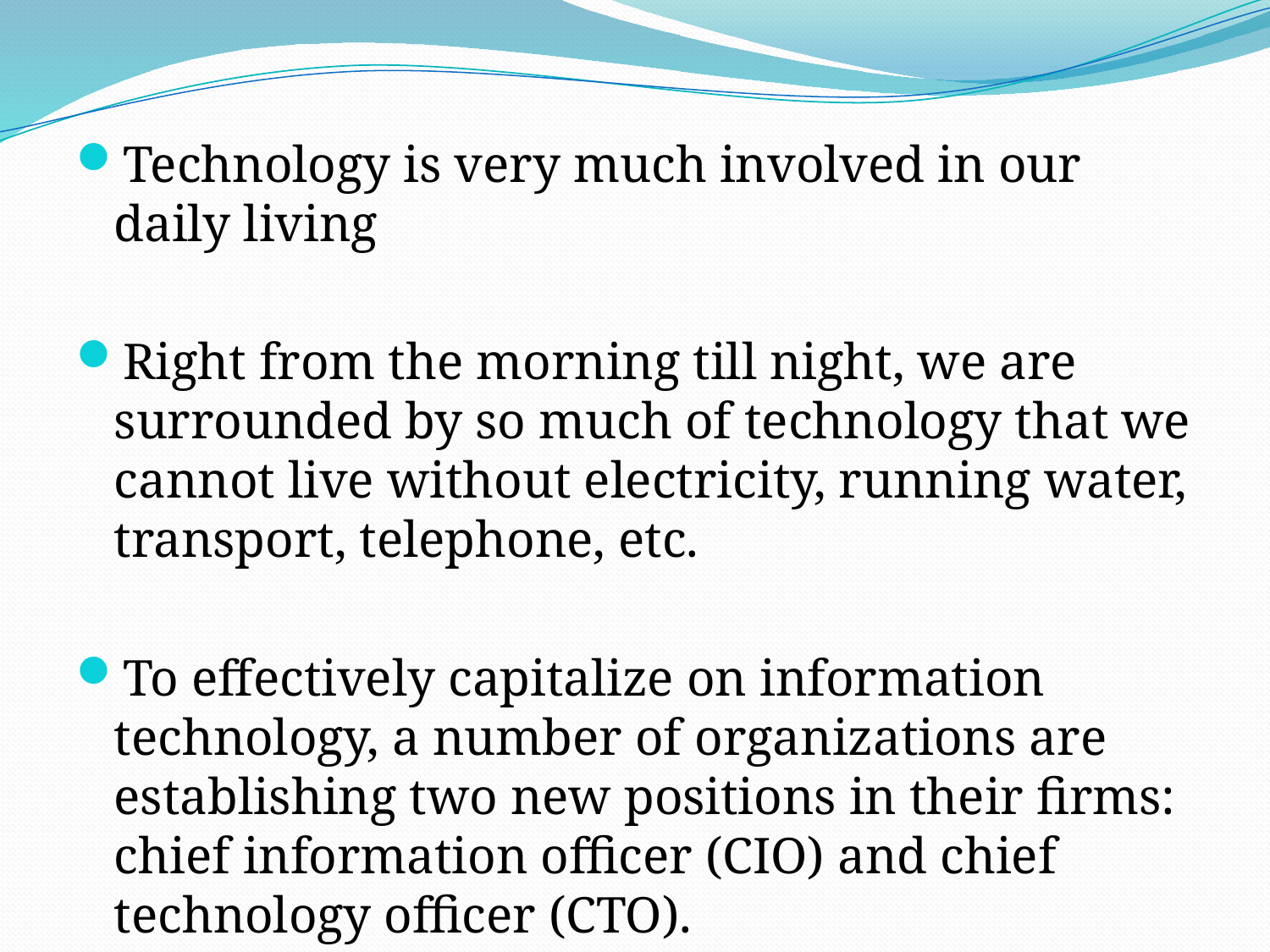

# .
Technology is very much involved in our daily living

Right from the morning till night, we are surrounded by so much of technology that we cannot live without electricity, running water, transport, telephone, etc.

To effectively capitalize on information technology, a number of organizations are establishing two new positions in their firms: chief information officer (CIO) and chief technology officer (CTO).